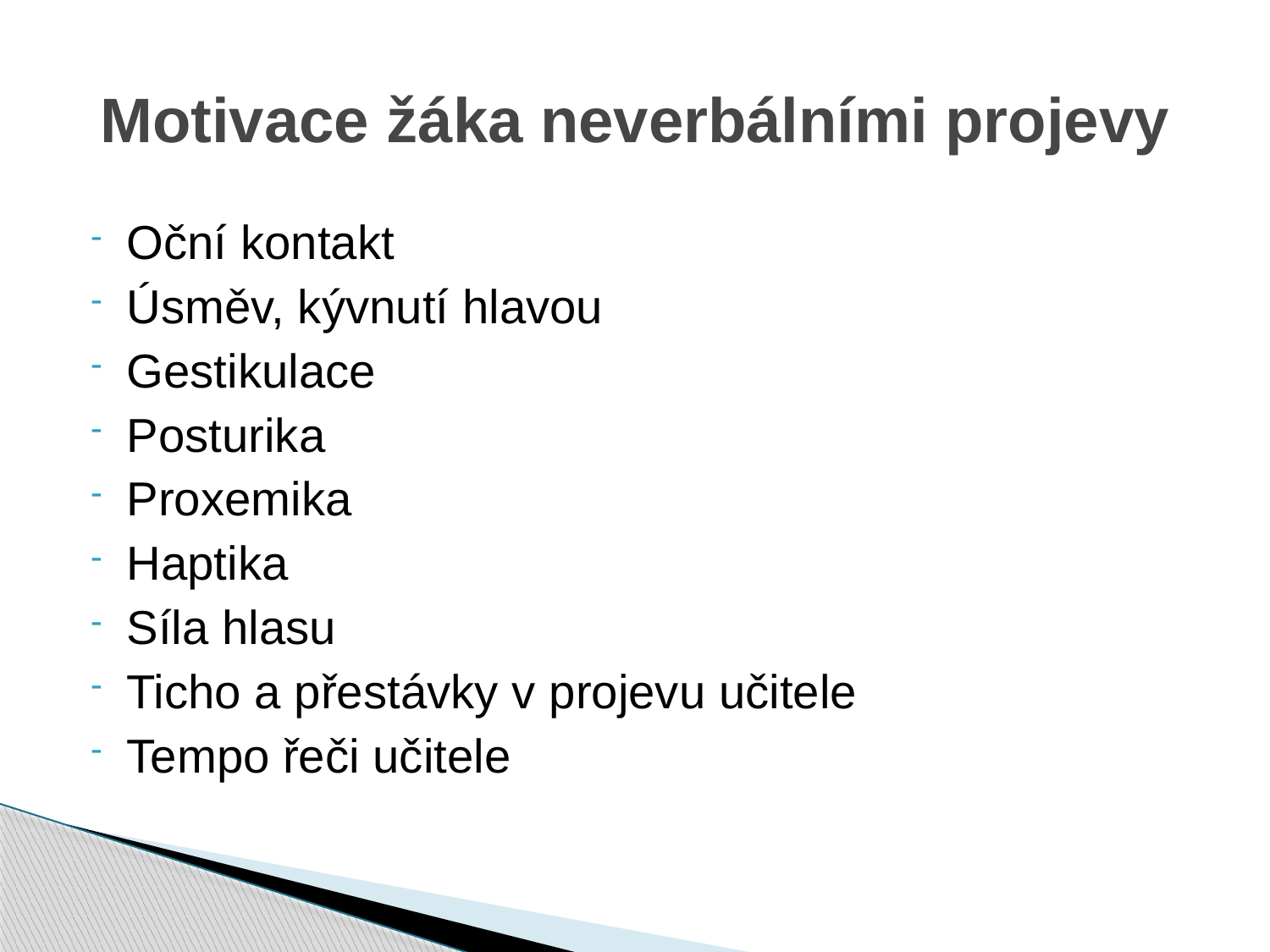

# Motivace žáka neverbálními projevy
Oční kontakt
Úsměv, kývnutí hlavou
Gestikulace
Posturika
Proxemika
Haptika
Síla hlasu
Ticho a přestávky v projevu učitele
Tempo řeči učitele